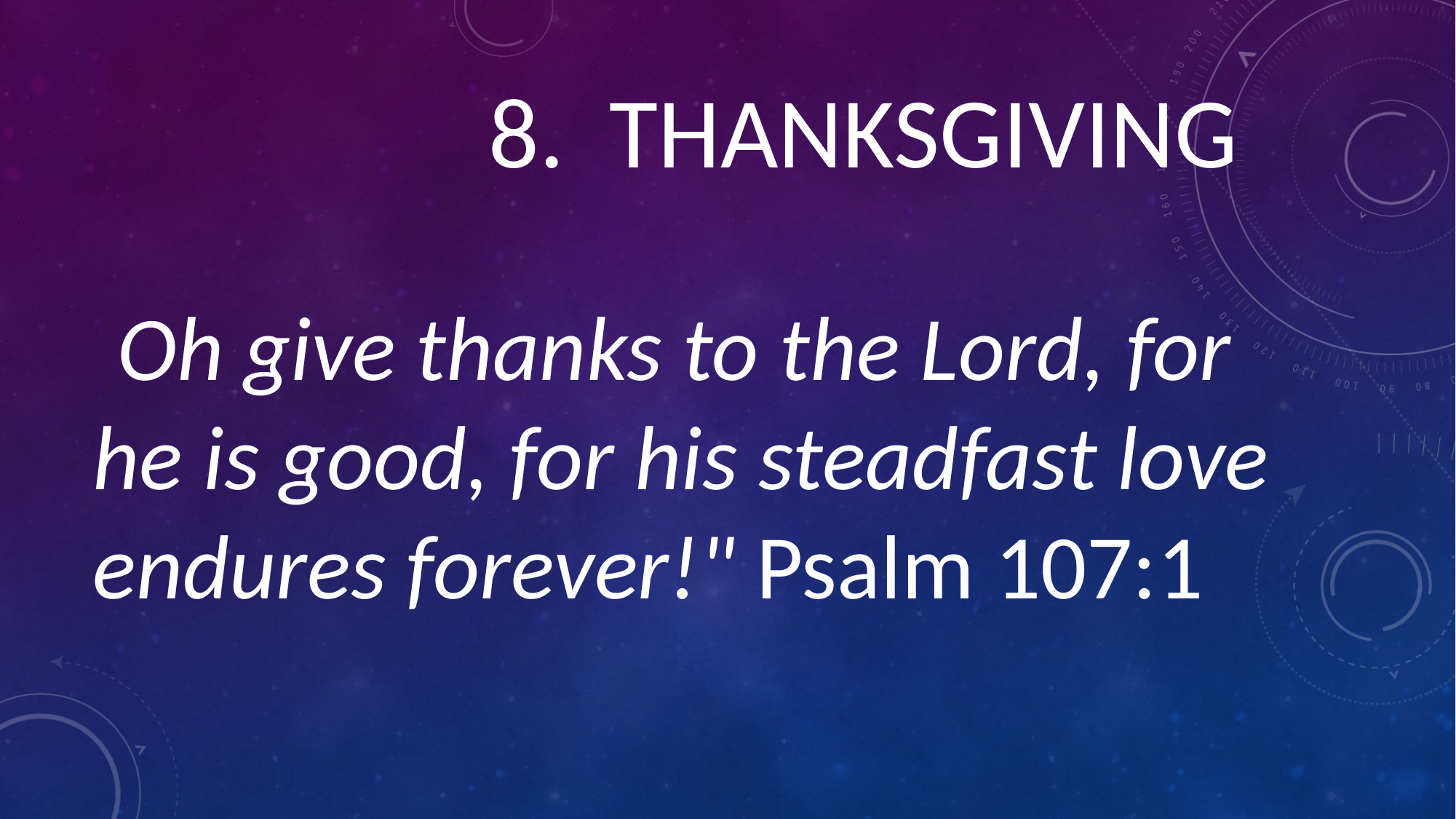

# 8.  thanksgiving
    Oh give thanks to the Lord, for he is good, for his steadfast love endures forever!" Psalm 107:1